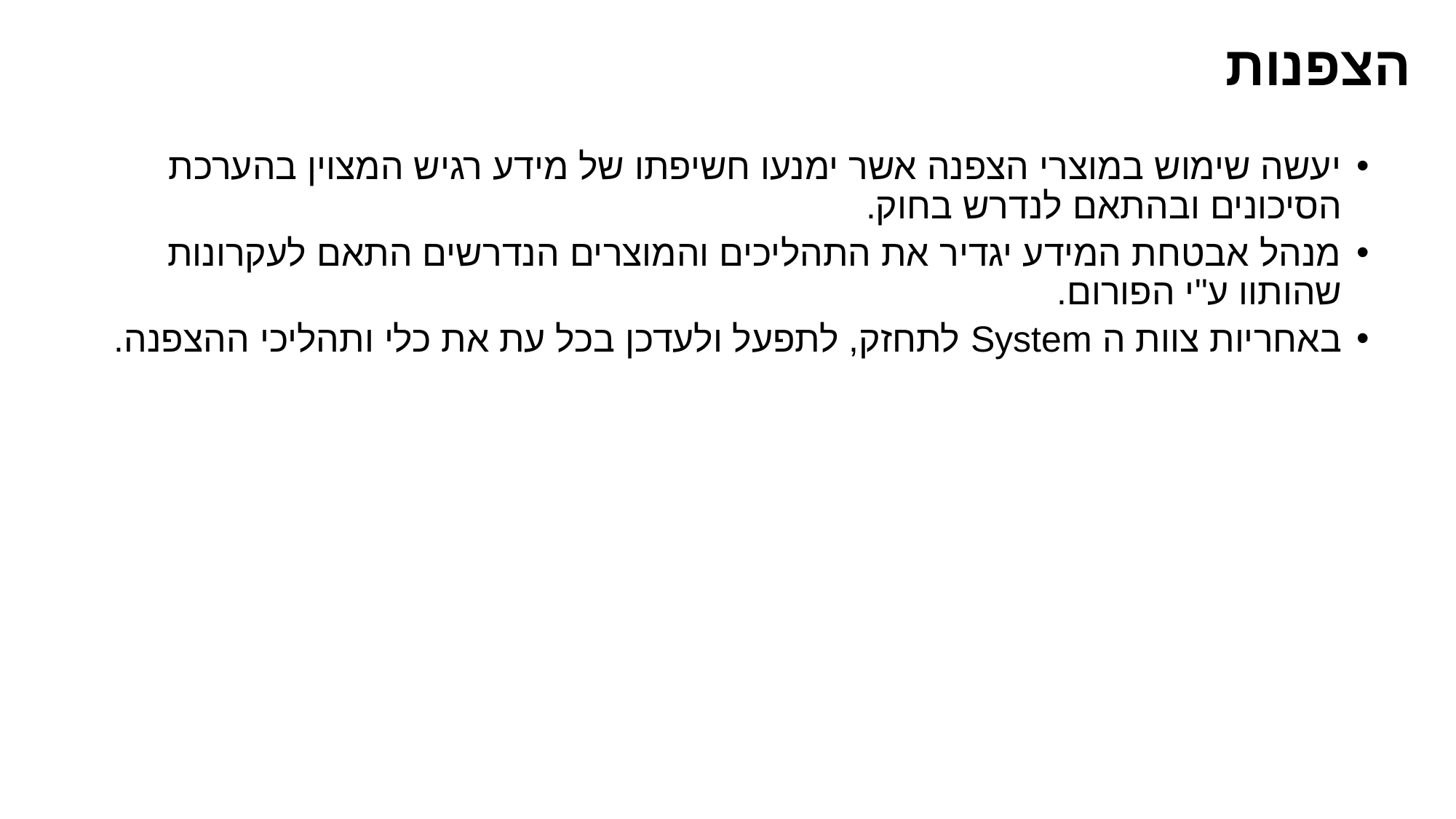

# הצפנות
יעשה שימוש במוצרי הצפנה אשר ימנעו חשיפתו של מידע רגיש המצוין בהערכת הסיכונים ובהתאם 	לנדרש בחוק.
מנהל אבטחת המידע יגדיר את התהליכים והמוצרים הנדרשים התאם לעקרונות שהותוו ע"י הפורום.
באחריות צוות ה System לתחזק, לתפעל ולעדכן בכל עת את כלי ותהליכי ההצפנה.